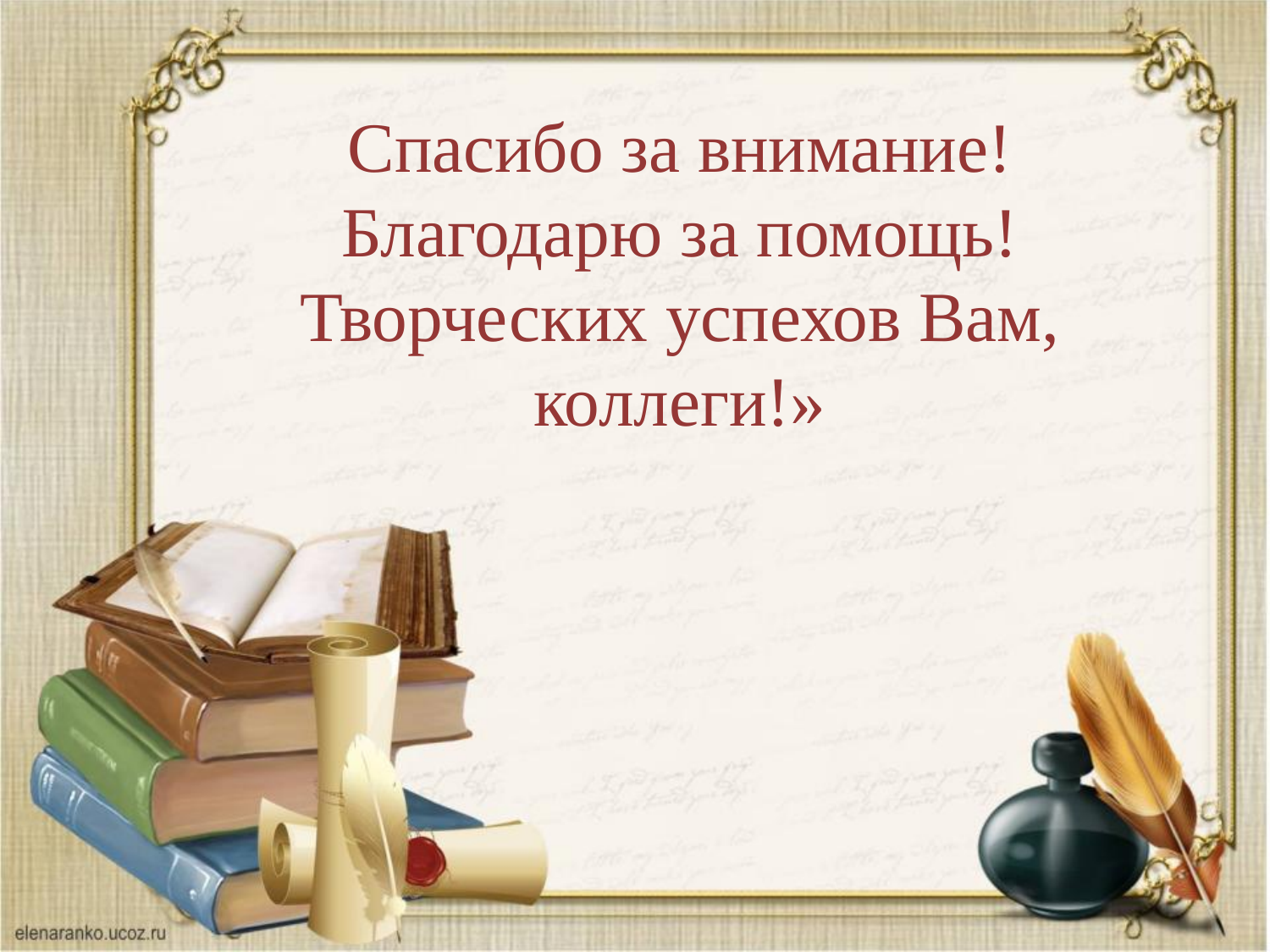

Спасибо за внимание!
Благодарю за помощь!
Творческих успехов Вам, коллеги!»